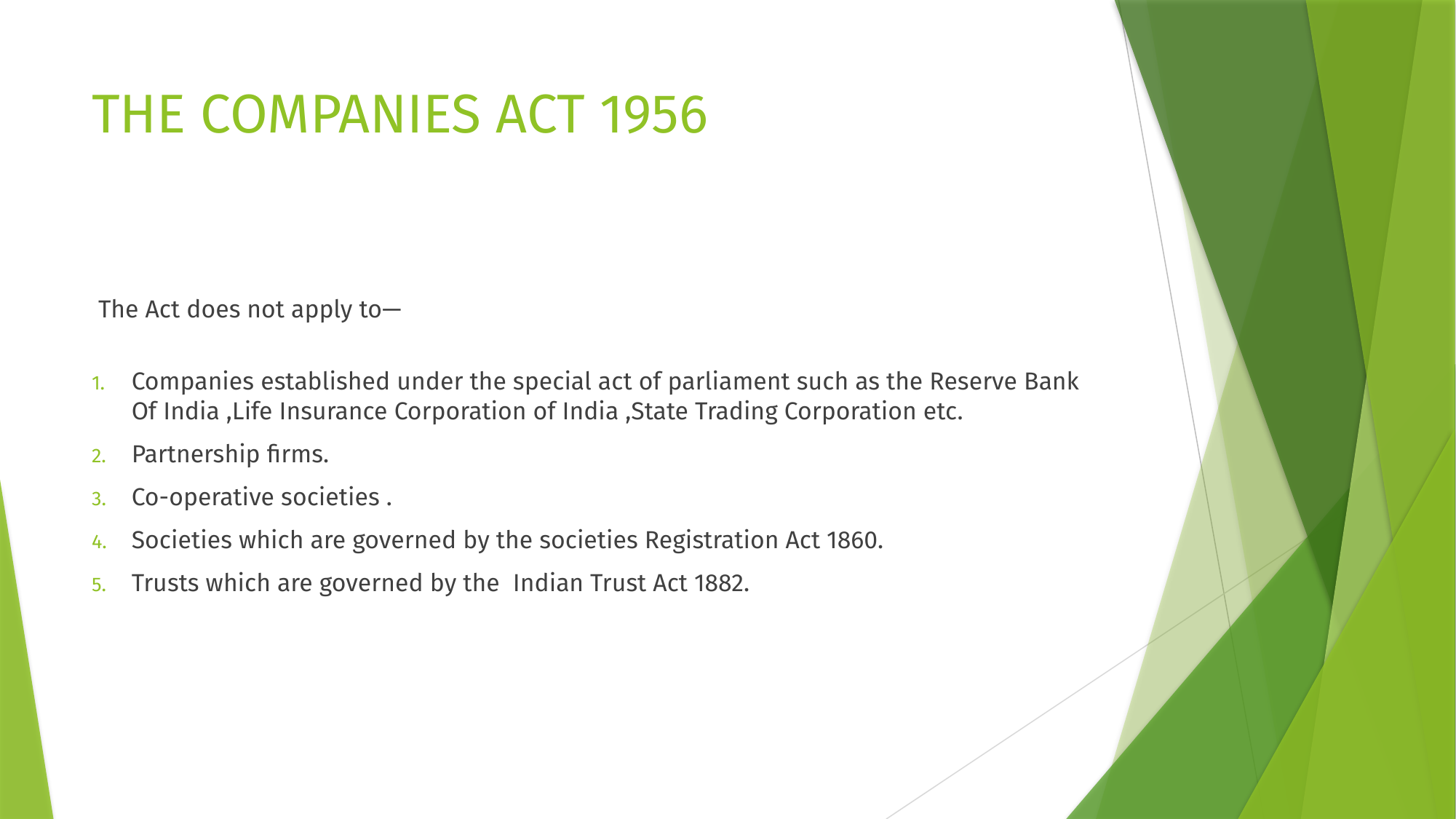

# THE COMPANIES ACT 1956
 The Act does not apply to—
Companies established under the special act of parliament such as the Reserve Bank Of India ,Life Insurance Corporation of India ,State Trading Corporation etc.
Partnership firms.
Co-operative societies .
Societies which are governed by the societies Registration Act 1860.
Trusts which are governed by the  Indian Trust Act 1882.